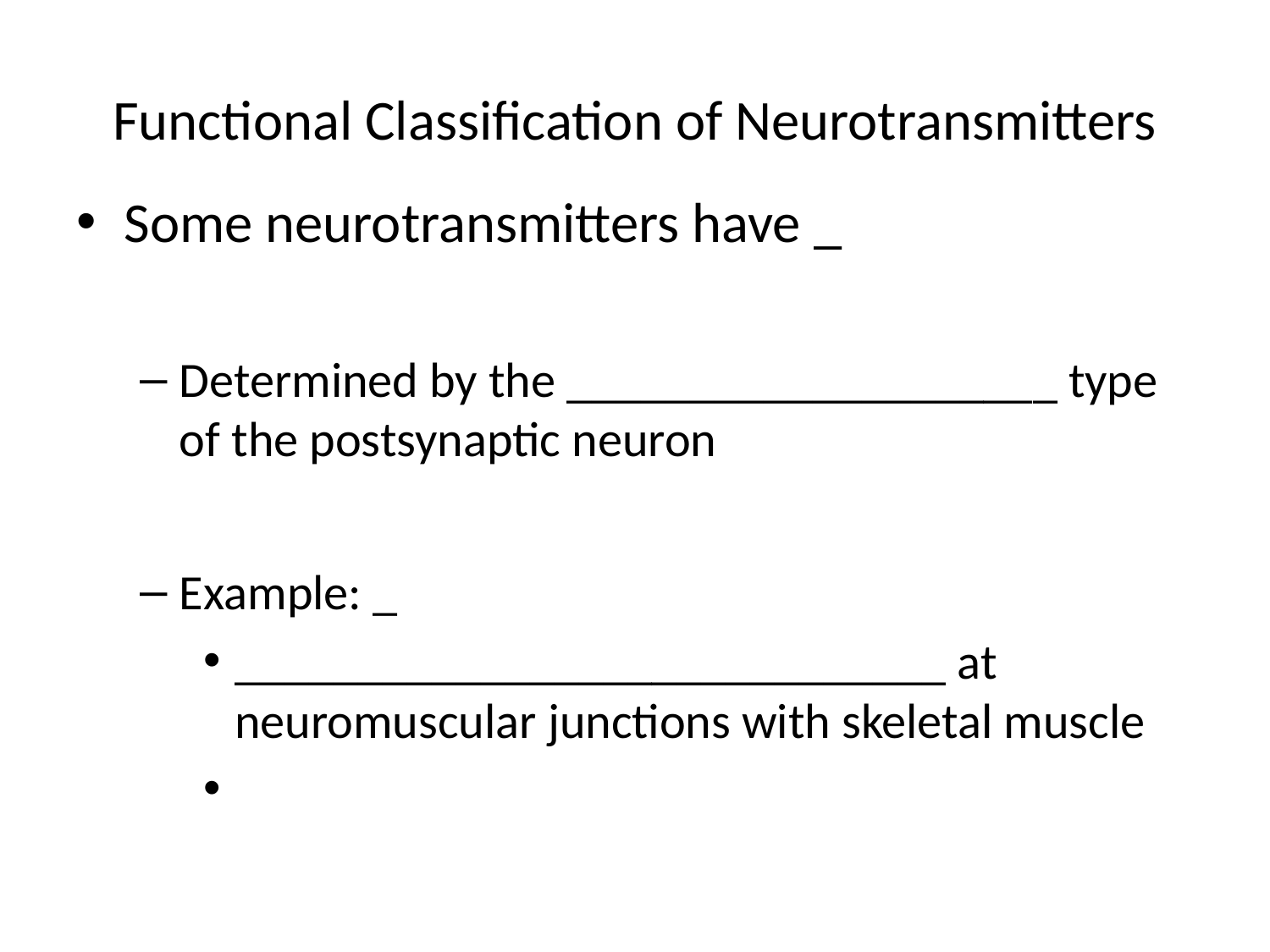

# Functional Classification of Neurotransmitters
Some neurotransmitters have _

Determined by the ____________________ type of the postsynaptic neuron

Example: _
_____________________________ at neuromuscular junctions with skeletal muscle